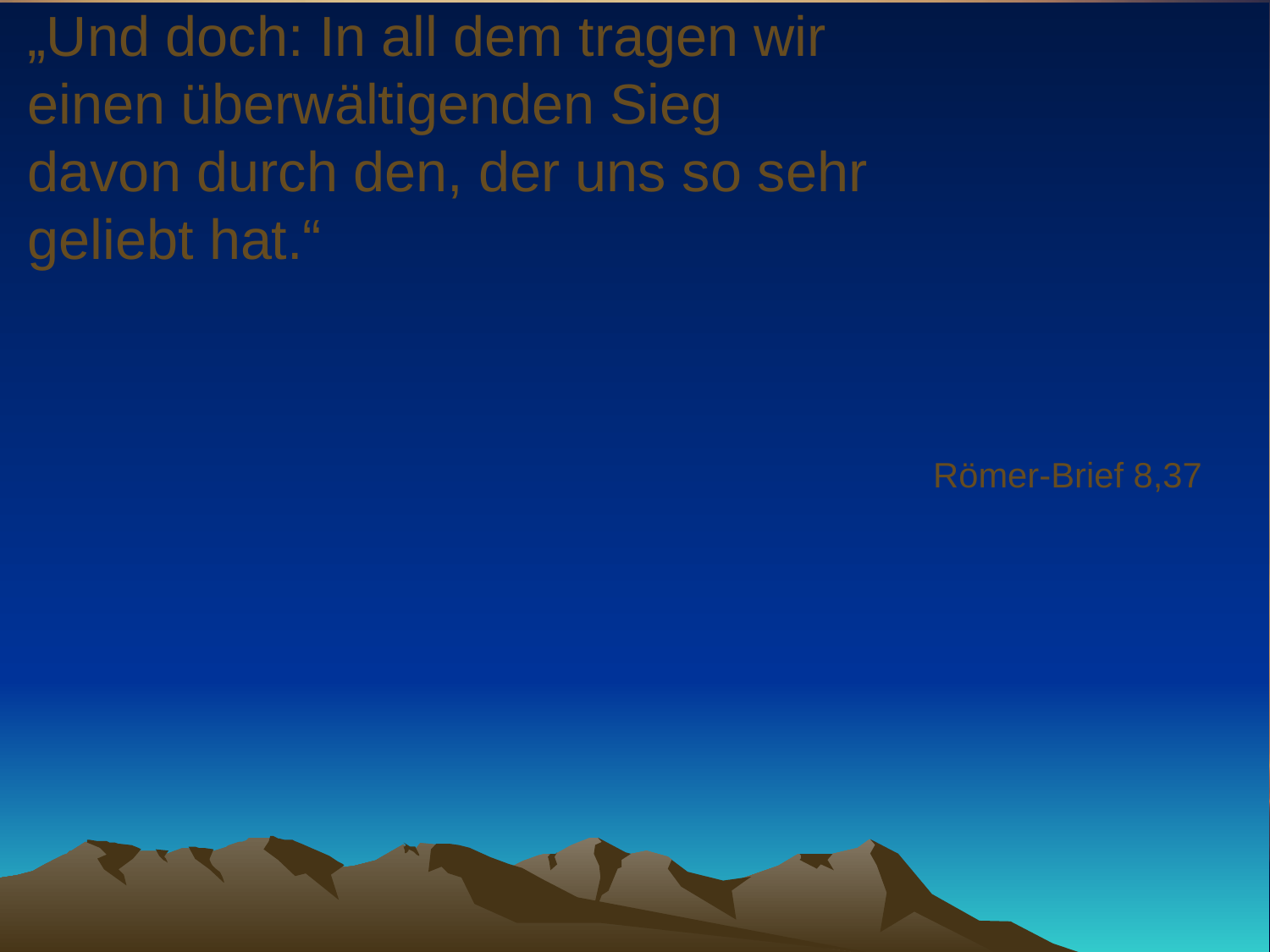

# „Und doch: In all dem tragen wir einen überwältigenden Sieg davon durch den, der uns so sehr geliebt hat.“
Römer-Brief 8,37